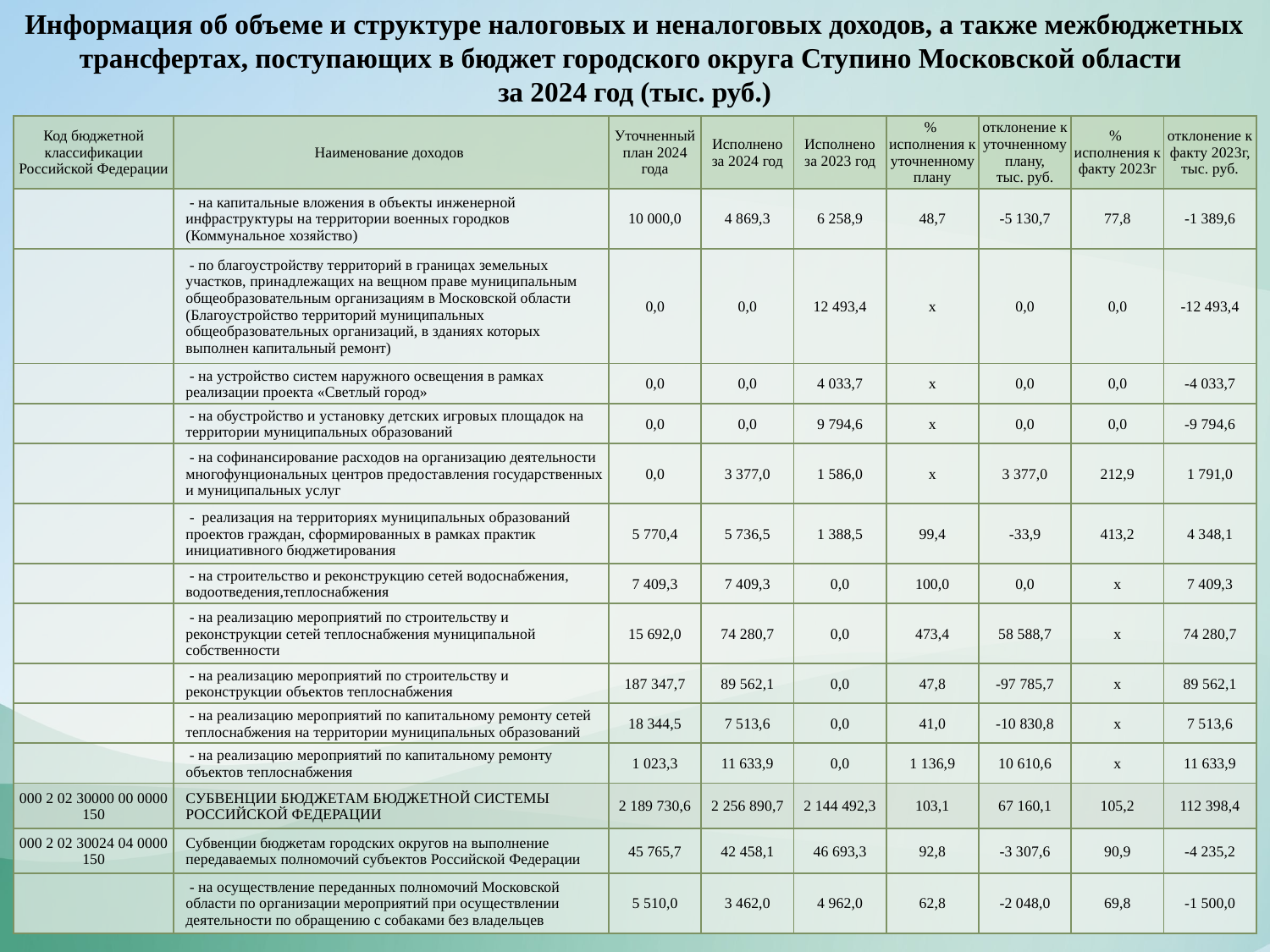

Информация об объеме и структуре налоговых и неналоговых доходов, а также межбюджетных трансфертах, поступающих в бюджет городского округа Ступино Московской области
за 2024 год (тыс. руб.)
| Код бюджетной классификации Российской Федерации | Наименование доходов | Уточненный план 2024 года | Исполнено за 2024 год | Исполнено за 2023 год | % исполнения к уточненному плану | отклонение к уточненному плану, тыс. руб. | % исполнения к факту 2023г | отклонение к факту 2023г, тыс. руб. |
| --- | --- | --- | --- | --- | --- | --- | --- | --- |
|  | - на капитальные вложения в объекты инженерной инфраструктуры на территории военных городков (Коммунальное хозяйство) | 10 000,0 | 4 869,3 | 6 258,9 | 48,7 | -5 130,7 | 77,8 | -1 389,6 |
|  | - по благоустройству территорий в границах земельных участков, принадлежащих на вещном праве муниципальным общеобразовательным организациям в Московской области (Благоустройство территорий муниципальных общеобразовательных организаций, в зданиях которых выполнен капитальный ремонт) | 0,0 | 0,0 | 12 493,4 | x | 0,0 | 0,0 | -12 493,4 |
|  | - на устройство систем наружного освещения в рамках реализации проекта «Светлый город» | 0,0 | 0,0 | 4 033,7 | x | 0,0 | 0,0 | -4 033,7 |
|  | - на обустройство и установку детских игровых площадок на территории муниципальных образований | 0,0 | 0,0 | 9 794,6 | x | 0,0 | 0,0 | -9 794,6 |
|  | - на cофинансирование расходов на организацию деятельности многофунциональных центров предоставления государственных и муниципальных услуг | 0,0 | 3 377,0 | 1 586,0 | x | 3 377,0 | 212,9 | 1 791,0 |
|  | - реализация на территориях муниципальных образований проектов граждан, сформированных в рамках практик инициативного бюджетирования | 5 770,4 | 5 736,5 | 1 388,5 | 99,4 | -33,9 | 413,2 | 4 348,1 |
|  | - на строительство и реконструкцию сетей водоснабжения, водоотведения,теплоснабжения | 7 409,3 | 7 409,3 | 0,0 | 100,0 | 0,0 | x | 7 409,3 |
|  | - на реализацию мероприятий по строительству и реконструкции сетей теплоснабжения муниципальной собственности | 15 692,0 | 74 280,7 | 0,0 | 473,4 | 58 588,7 | x | 74 280,7 |
|  | - на реализацию мероприятий по строительству и реконструкции объектов теплоснабжения | 187 347,7 | 89 562,1 | 0,0 | 47,8 | -97 785,7 | x | 89 562,1 |
|  | - на реализацию мероприятий по капитальному ремонту сетей теплоснабжения на территории муниципальных образований | 18 344,5 | 7 513,6 | 0,0 | 41,0 | -10 830,8 | x | 7 513,6 |
|  | - на реализацию мероприятий по капитальному ремонту объектов теплоснабжения | 1 023,3 | 11 633,9 | 0,0 | 1 136,9 | 10 610,6 | x | 11 633,9 |
| 000 2 02 30000 00 0000 150 | СУБВЕНЦИИ БЮДЖЕТАМ БЮДЖЕТНОЙ СИСТЕМЫ РОССИЙСКОЙ ФЕДЕРАЦИИ | 2 189 730,6 | 2 256 890,7 | 2 144 492,3 | 103,1 | 67 160,1 | 105,2 | 112 398,4 |
| 000 2 02 30024 04 0000 150 | Субвенции бюджетам городских округов на выполнение передаваемых полномочий субъектов Российской Федерации | 45 765,7 | 42 458,1 | 46 693,3 | 92,8 | -3 307,6 | 90,9 | -4 235,2 |
|  | - на осуществление переданных полномочий Московской области по организации мероприятий при осуществлении деятельности по обращению с собаками без владельцев | 5 510,0 | 3 462,0 | 4 962,0 | 62,8 | -2 048,0 | 69,8 | -1 500,0 |